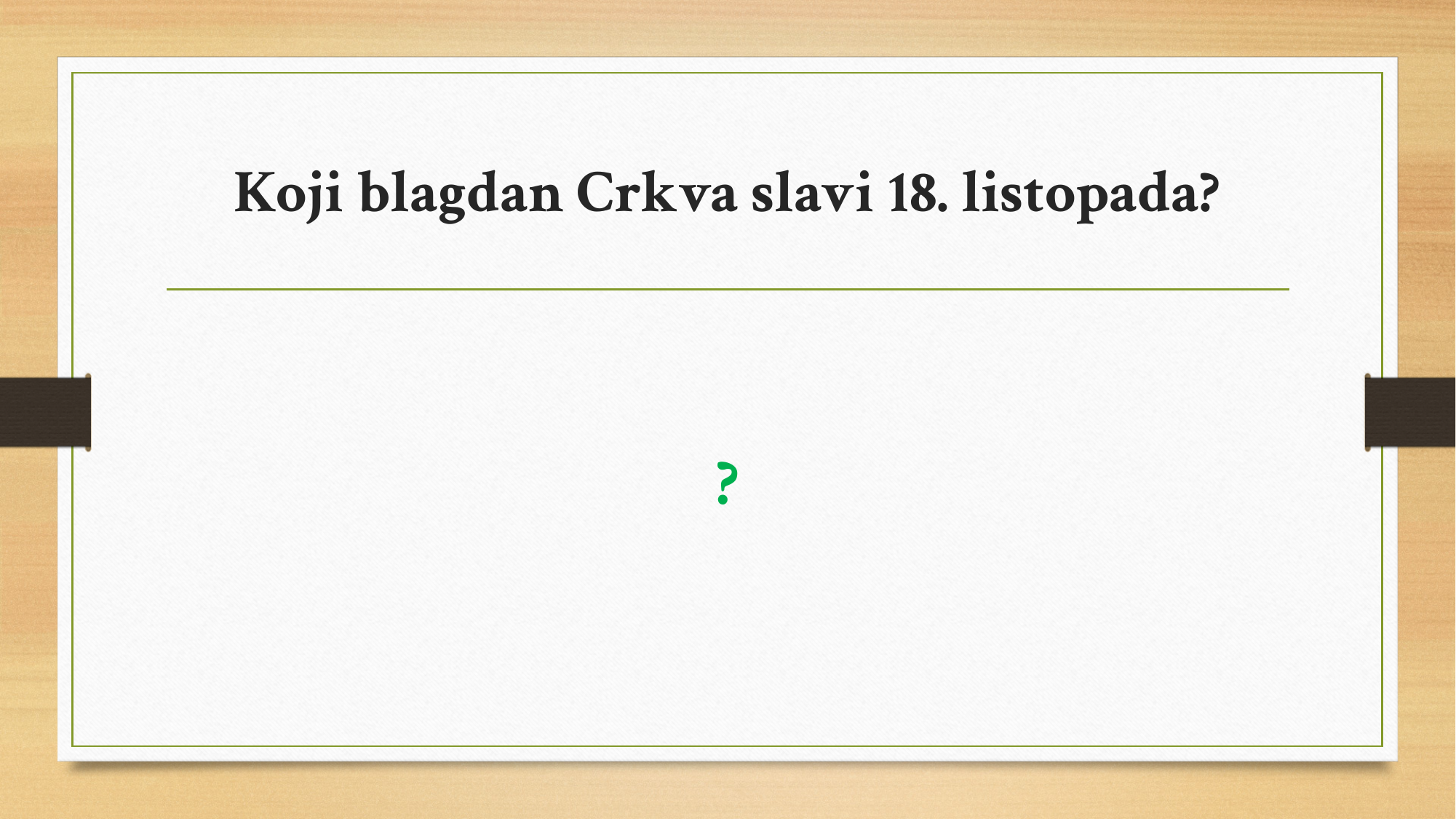

# Koji blagdan Crkva slavi 18. listopada?

?